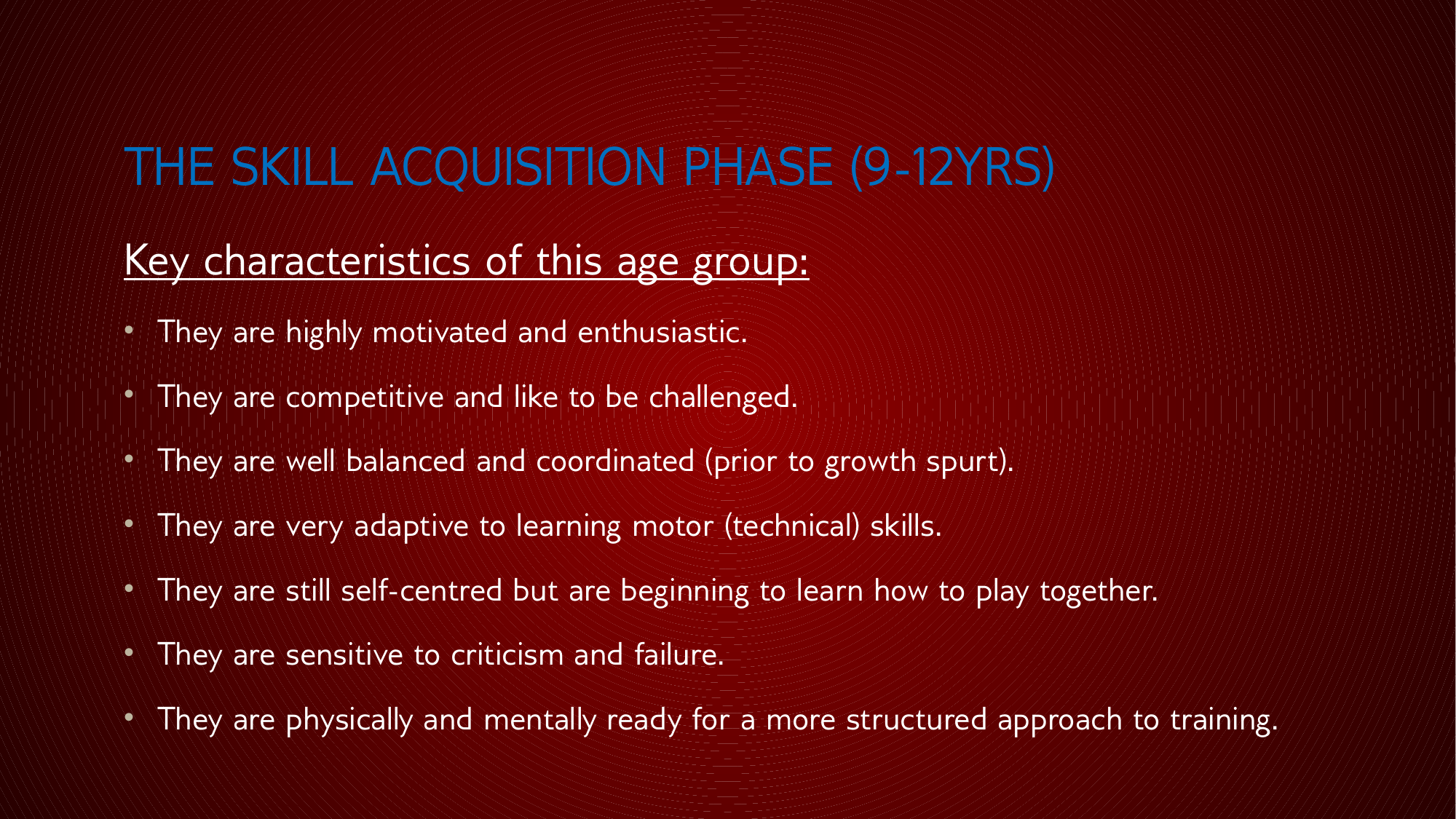

# THE SKILL ACQUISITION PHASE (9-12YRS)
Key characteristics of this age group:
They are highly motivated and enthusiastic.
They are competitive and like to be challenged.
They are well balanced and coordinated (prior to growth spurt).
They are very adaptive to learning motor (technical) skills.
They are still self-centred but are beginning to learn how to play together.
They are sensitive to criticism and failure.
They are physically and mentally ready for a more structured approach to training.